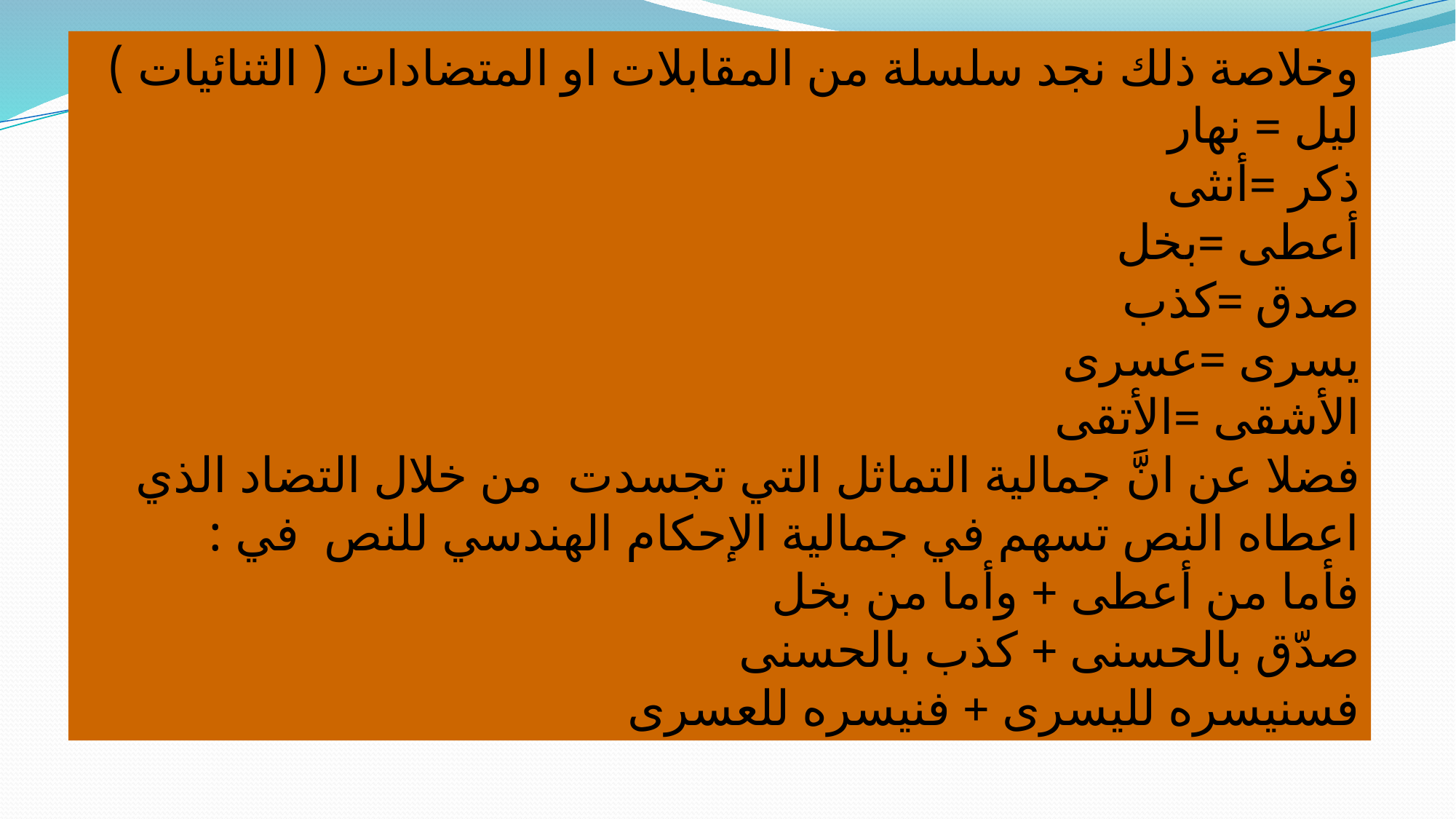

وخلاصة ذلك نجد سلسلة من المقابلات او المتضادات ( الثنائيات )
ليل = نهار
ذكر =أنثى
أعطى =بخل
صدق =كذب
يسرى =عسرى
الأشقى =الأتقى
فضلا عن انَّ جمالية التماثل التي تجسدت  من خلال التضاد الذي اعطاه النص تسهم في جمالية الإحكام الهندسي للنص  في :
فأما من أعطى + وأما من بخل
صدّق بالحسنى + كذب بالحسنى
فسنيسره لليسرى + فنيسره للعسرى